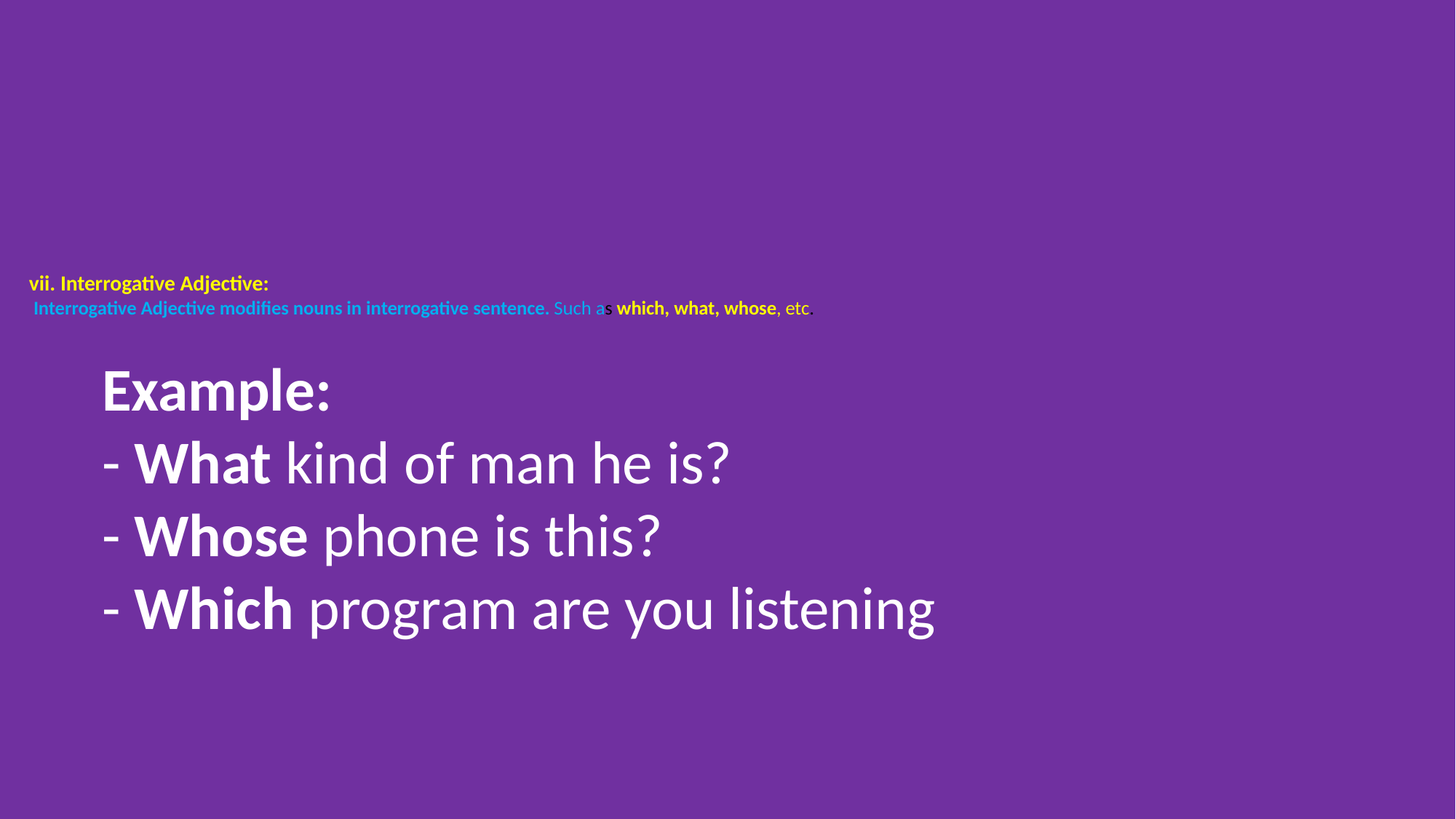

# vii. Interrogative Adjective: Interrogative Adjective modifies nouns in interrogative sentence. Such as which, what, whose, etc.
Example:
- What kind of man he is?
- Whose phone is this?
- Which program are you listening